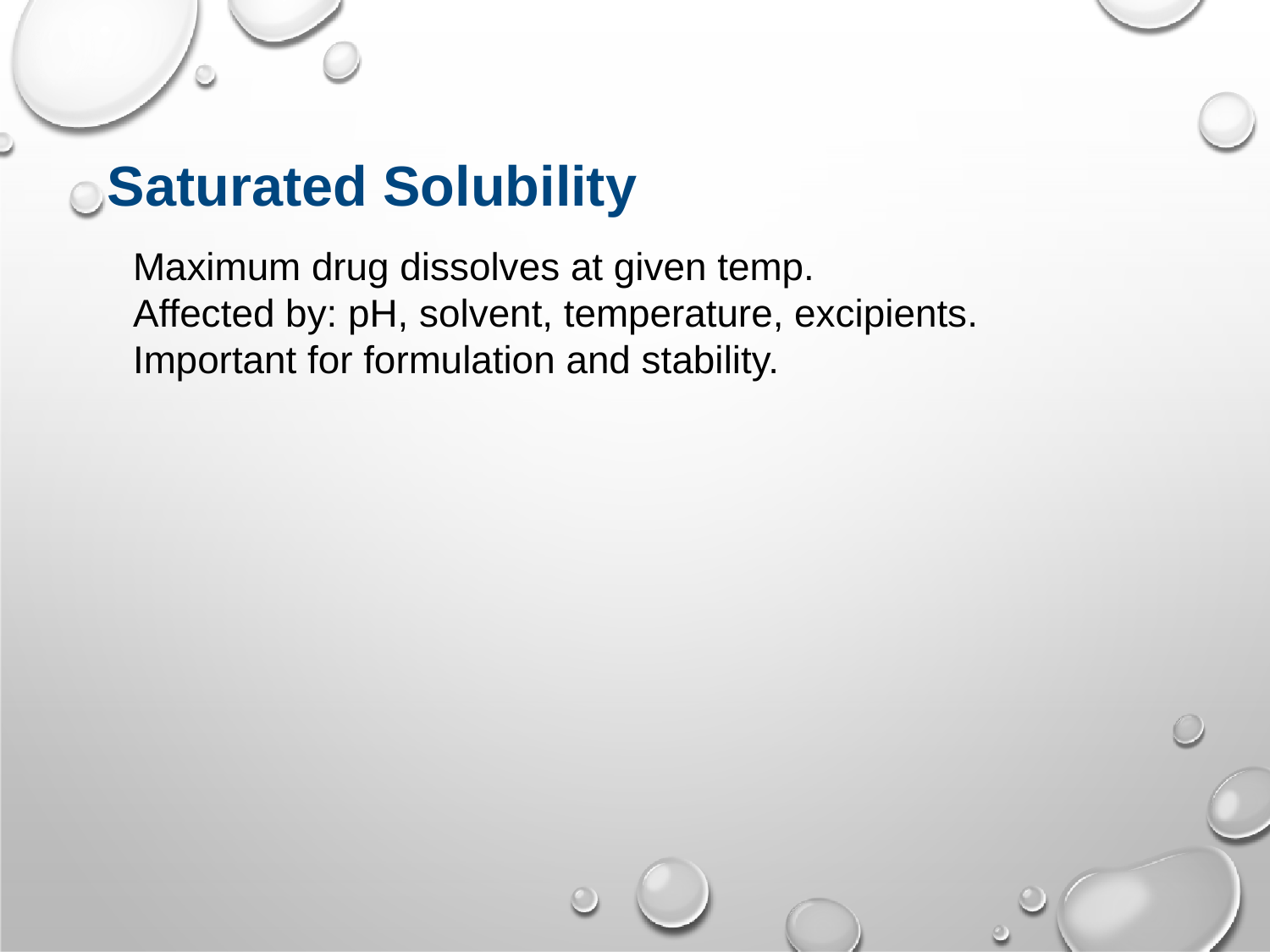

# Saturated Solubility
Maximum drug dissolves at given temp.
Affected by: pH, solvent, temperature, excipients.
Important for formulation and stability.